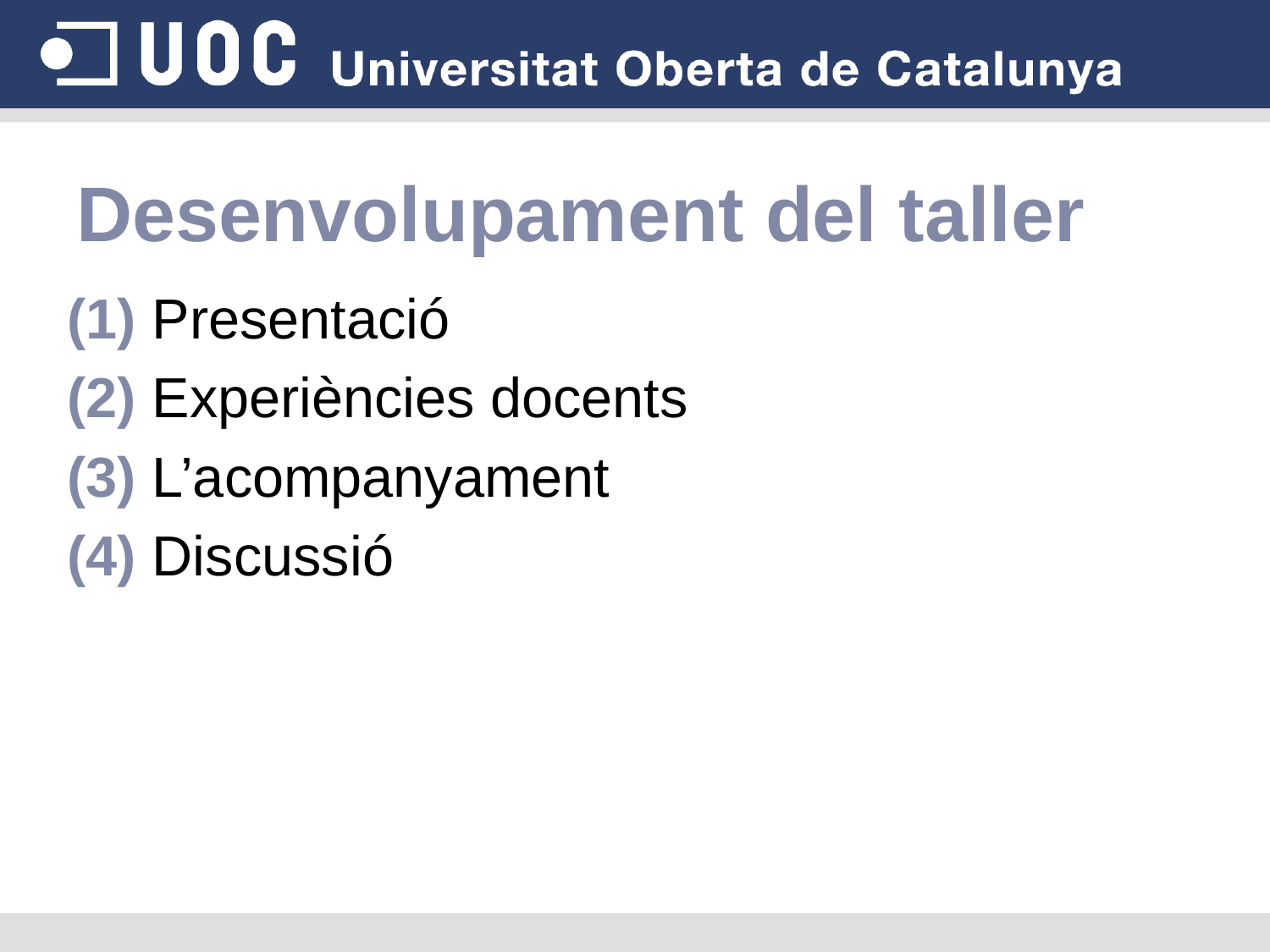

# Desenvolupament del taller
(1) Presentació
(2) Experiències docents
(3) L’acompanyament
(4) Discussió